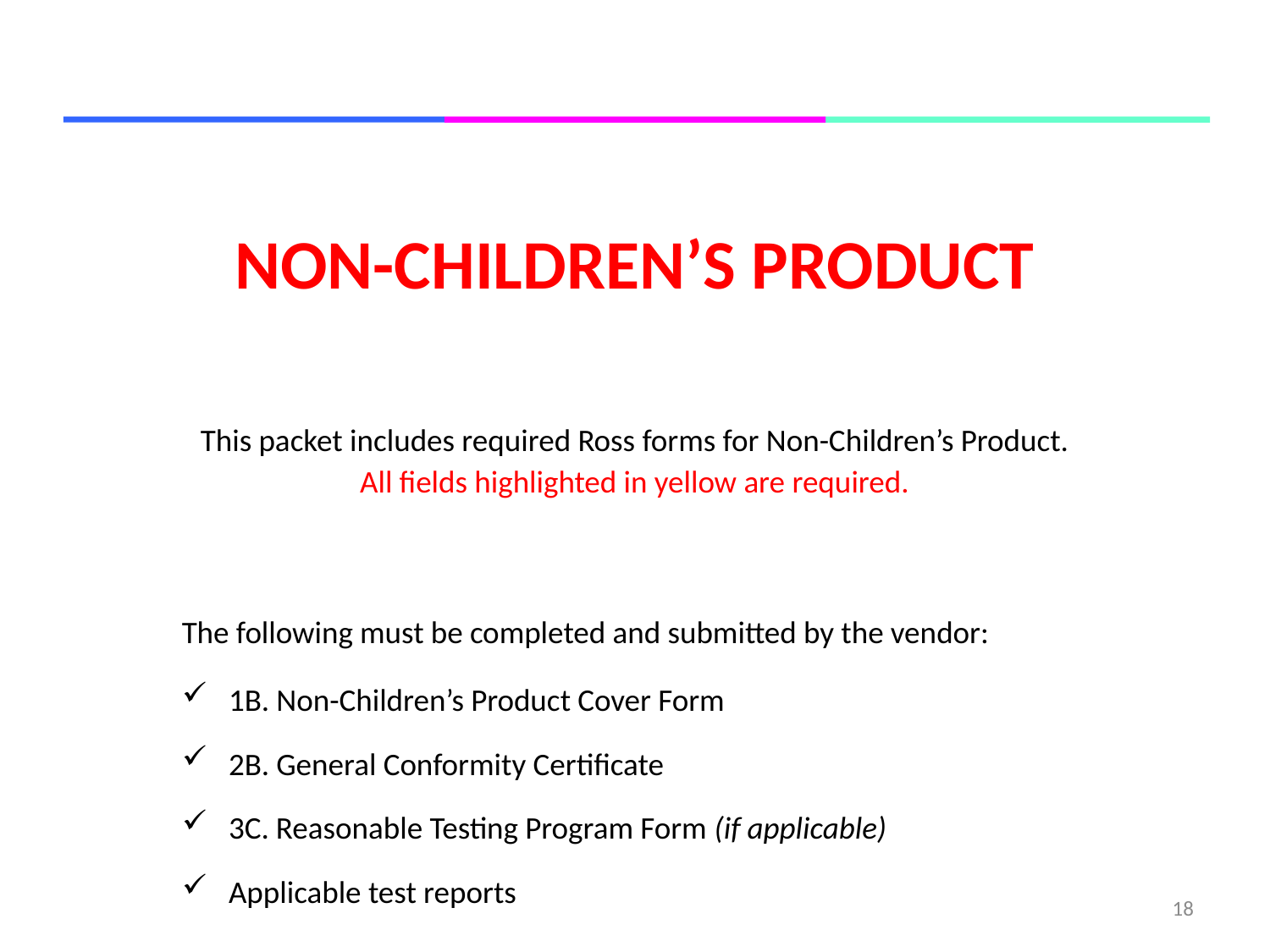

NON-CHILDREN’S PRODUCT

This packet includes required Ross forms for Non-Children’s Product.
All fields highlighted in yellow are required.

The following must be completed and submitted by the vendor:
1B. Non-Children’s Product Cover Form
2B. General Conformity Certificate
3C. Reasonable Testing Program Form (if applicable)
Applicable test reports

18